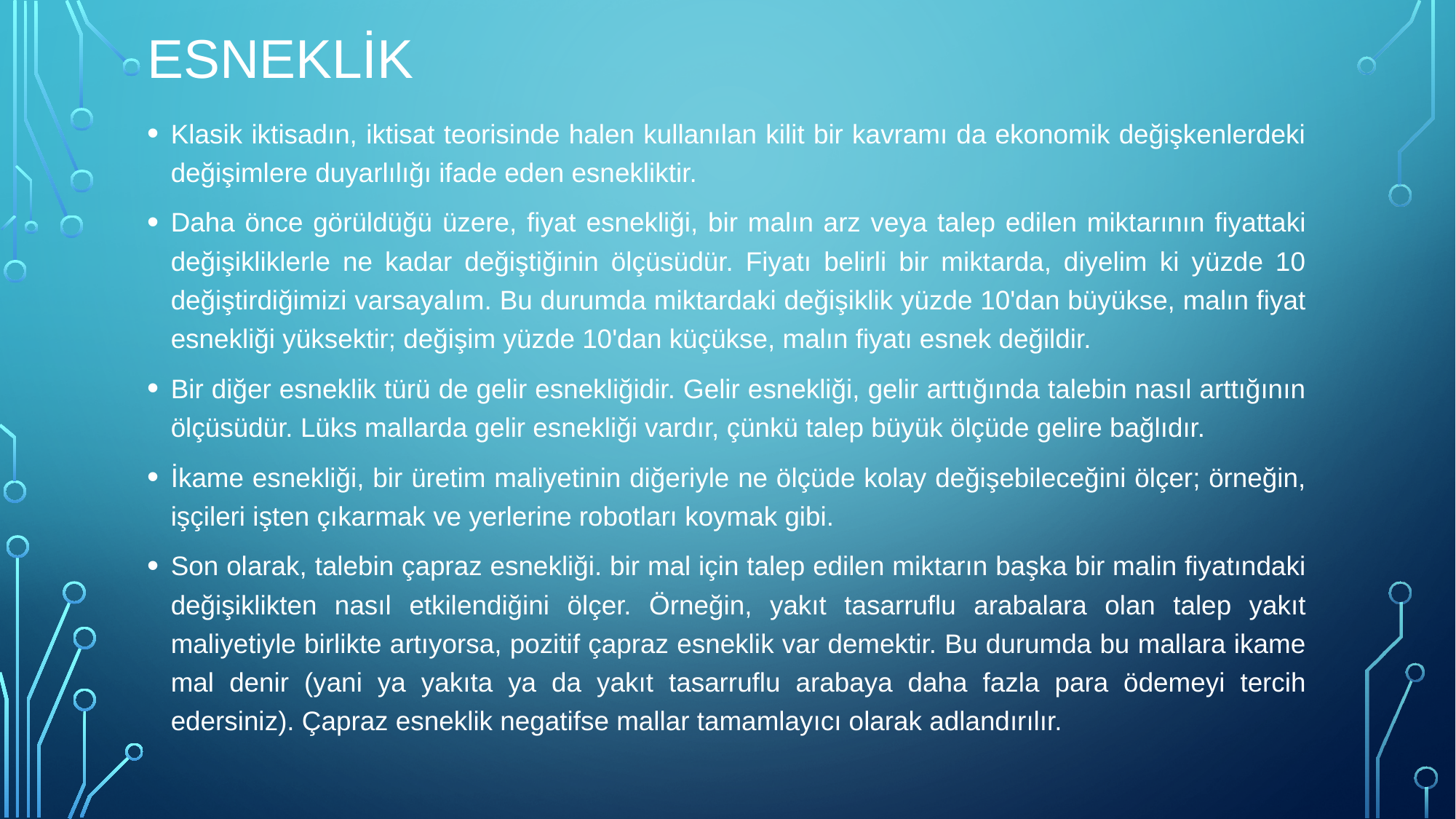

# esneklik
Klasik iktisadın, iktisat teorisinde halen kullanılan kilit bir kavramı da ekonomik değişkenlerdeki değişimlere duyarlılığı ifade eden esnekliktir.
Daha önce görüldüğü üzere, fiyat esnekliği, bir malın arz veya talep edilen miktarının fiyattaki değişikliklerle ne kadar değiştiğinin ölçüsüdür. Fiyatı belirli bir miktarda, diyelim ki yüzde 10 değiştirdiğimizi varsayalım. Bu durumda miktardaki değişiklik yüzde 10'dan büyükse, malın fiyat esnekliği yüksektir; değişim yüzde 10'dan küçükse, malın fiyatı esnek değildir.
Bir diğer esneklik türü de gelir esnekliğidir. Gelir esnekliği, gelir arttığında talebin nasıl arttığının ölçüsüdür. Lüks mallarda gelir esnekliği vardır, çünkü talep büyük ölçüde gelire bağlıdır.
İkame esnekliği, bir üretim maliyetinin diğeriyle ne ölçüde kolay değişebileceğini ölçer; örneğin, işçileri işten çıkarmak ve yerlerine robotları koymak gibi.
Son olarak, talebin çapraz esnekliği. bir mal için talep edilen miktarın başka bir malin fiyatındaki değişiklikten nasıl etkilendiğini ölçer. Örneğin, yakıt tasarruflu arabalara olan talep yakıt maliyetiyle birlikte artıyorsa, pozitif çapraz esneklik var demektir. Bu durumda bu mallara ikame mal denir (yani ya yakıta ya da yakıt tasarruflu arabaya daha fazla para ödemeyi tercih edersiniz). Çapraz esneklik negatifse mallar tamamlayıcı olarak adlandırılır.